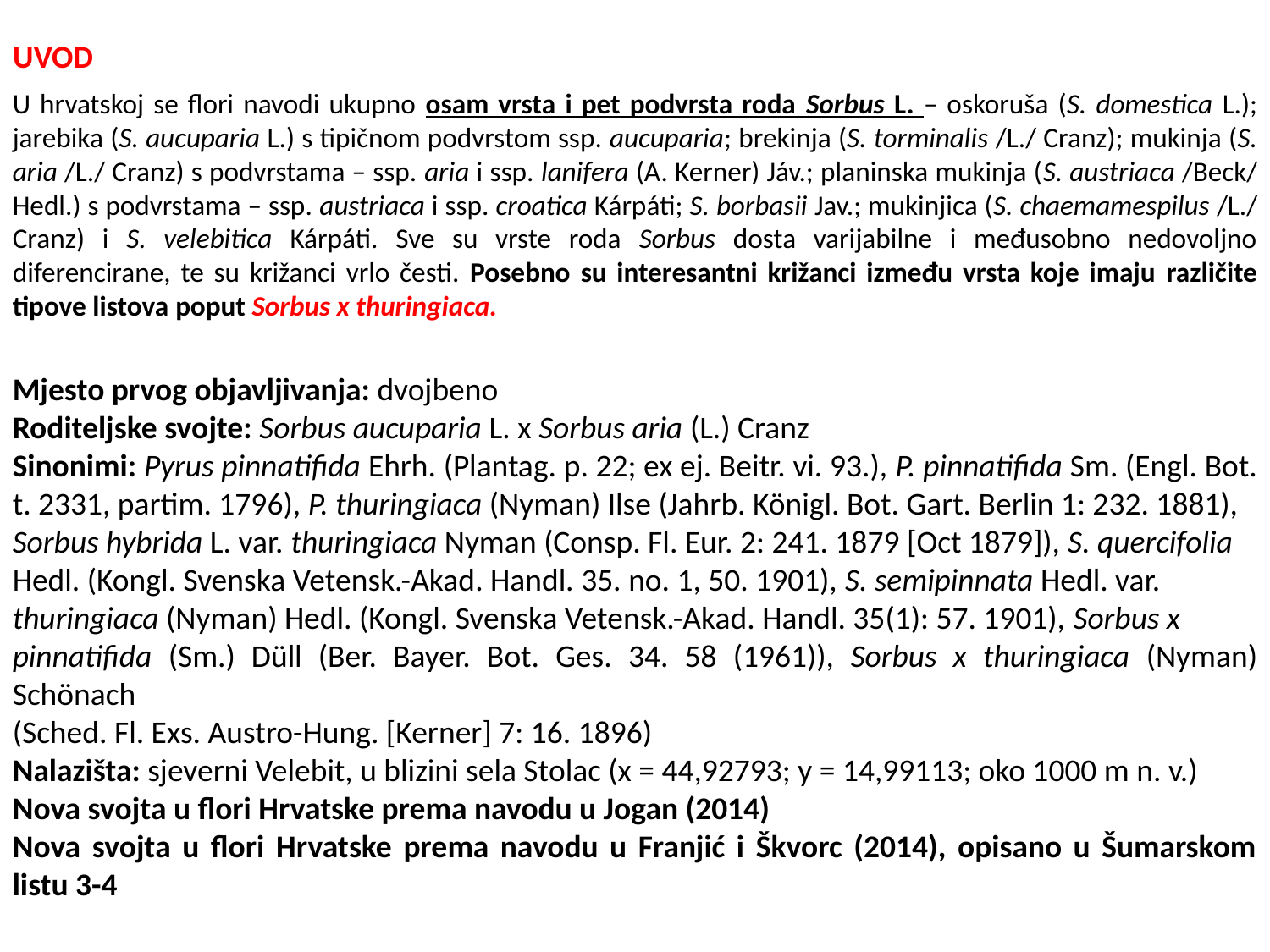

UVOD
U hrvatskoj se flori navodi ukupno osam vrsta i pet podvrsta roda Sorbus L. – oskoruša (S. domestica L.); jarebika (S. aucuparia L.) s tipičnom podvrstom ssp. aucuparia; brekinja (S. torminalis /L./ Cranz); mukinja (S. aria /L./ Cranz) s podvrstama – ssp. aria i ssp. lanifera (A. Kerner) Jáv.; planinska mukinja (S. austriaca /Beck/ Hedl.) s podvrstama – ssp. austriaca i ssp. croatica Kárpáti; S. borbasii Jav.; mukinjica (S. chaemamespilus /L./ Cranz) i S. velebitica Kárpáti. Sve su vrste roda Sorbus dosta varijabilne i međusobno nedovoljno diferencirane, te su križanci vrlo česti. Posebno su interesantni križanci između vrsta koje imaju različite tipove listova poput Sorbus x thuringiaca.
Mjesto prvog objavljivanja: dvojbeno
Roditeljske svojte: Sorbus aucuparia L. x Sorbus aria (L.) Cranz
Sinonimi: Pyrus pinnatifida Ehrh. (Plantag. p. 22; ex ej. Beitr. vi. 93.), P. pinnatifida Sm. (Engl. Bot. t. 2331, partim. 1796), P. thuringiaca (Nyman) Ilse (Jahrb. Königl. Bot. Gart. Berlin 1: 232. 1881),
Sorbus hybrida L. var. thuringiaca Nyman (Consp. Fl. Eur. 2: 241. 1879 [Oct 1879]), S. quercifolia
Hedl. (Kongl. Svenska Vetensk.-Akad. Handl. 35. no. 1, 50. 1901), S. semipinnata Hedl. var.
thuringiaca (Nyman) Hedl. (Kongl. Svenska Vetensk.-Akad. Handl. 35(1): 57. 1901), Sorbus x
pinnatifida (Sm.) Düll (Ber. Bayer. Bot. Ges. 34. 58 (1961)), Sorbus x thuringiaca (Nyman) Schönach
(Sched. Fl. Exs. Austro-Hung. [Kerner] 7: 16. 1896)
Nalazišta: sjeverni Velebit, u blizini sela Stolac (x = 44,92793; y = 14,99113; oko 1000 m n. v.)
Nova svojta u flori Hrvatske prema navodu u Jogan (2014)
Nova svojta u flori Hrvatske prema navodu u Franjić i Škvorc (2014), opisano u Šumarskom listu 3-4